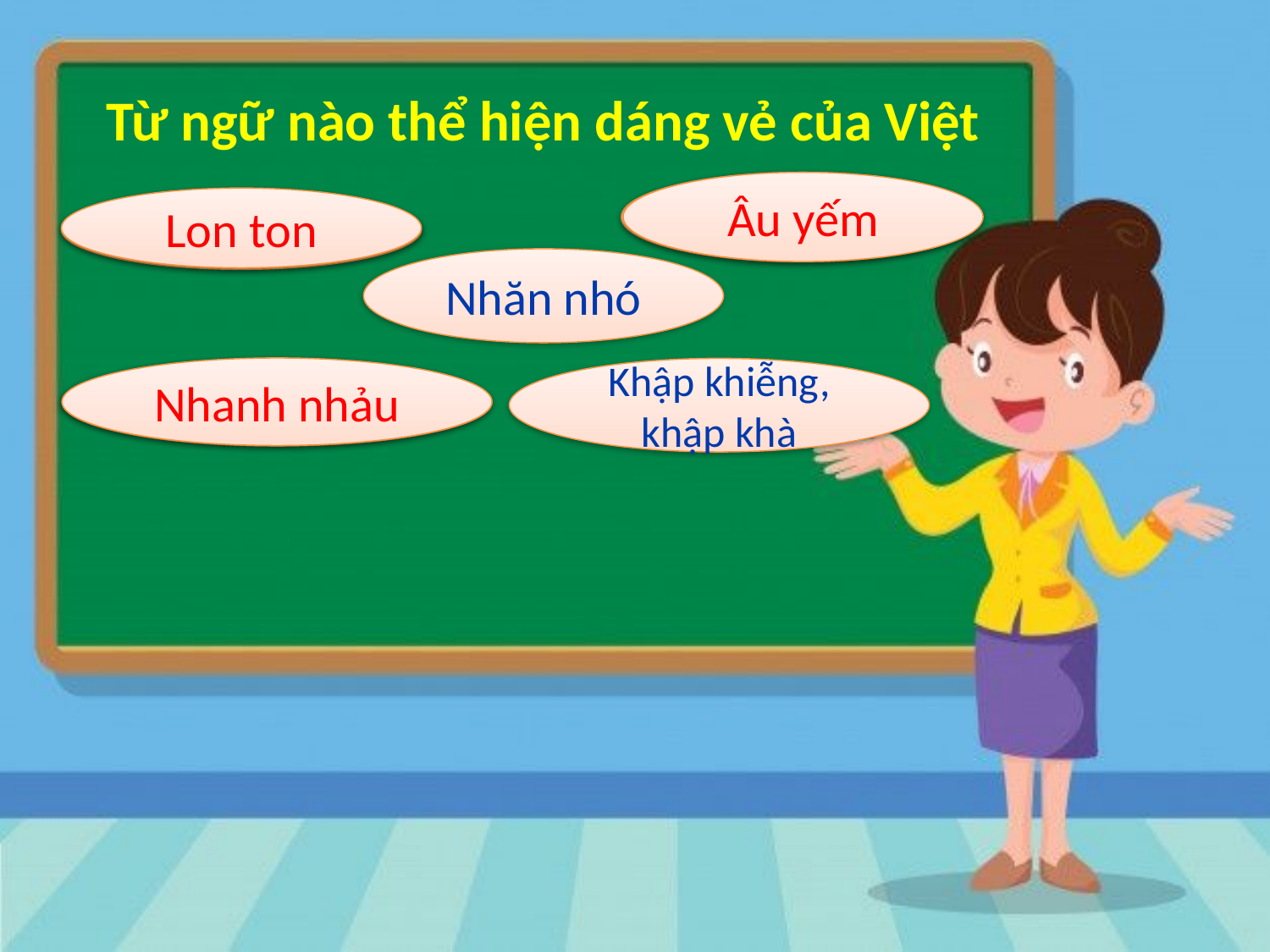

# Từ ngữ nào thể hiện dáng vẻ của Việt
Âu yếm
Âu yếm
Lon ton
Lon ton
Nhăn nhó
Nhanh nhảu
Khập khiễng, khập khà
Nhanh nhảu